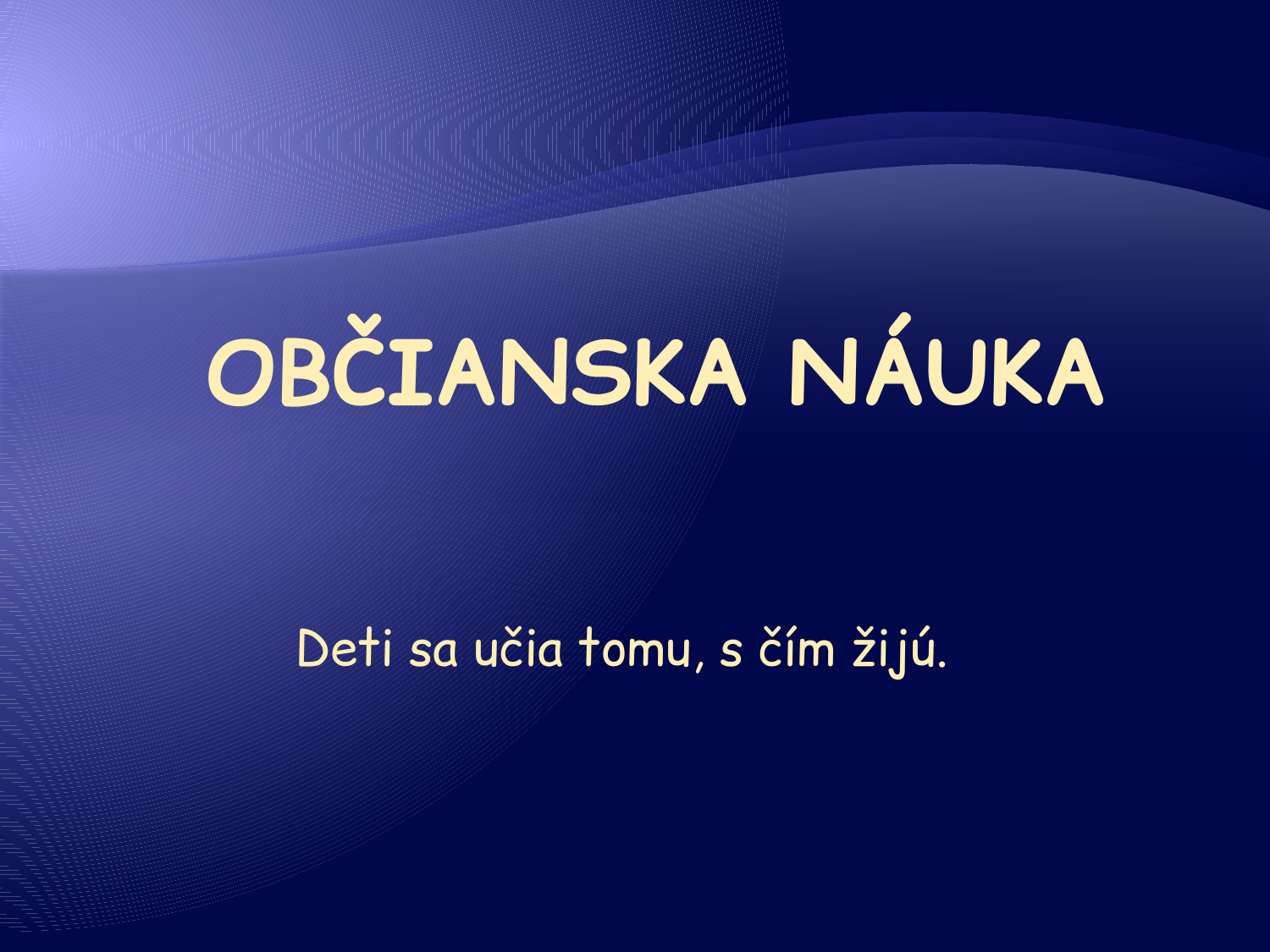

# ObČianska náuka
Deti sa učia tomu, s čím žijú.